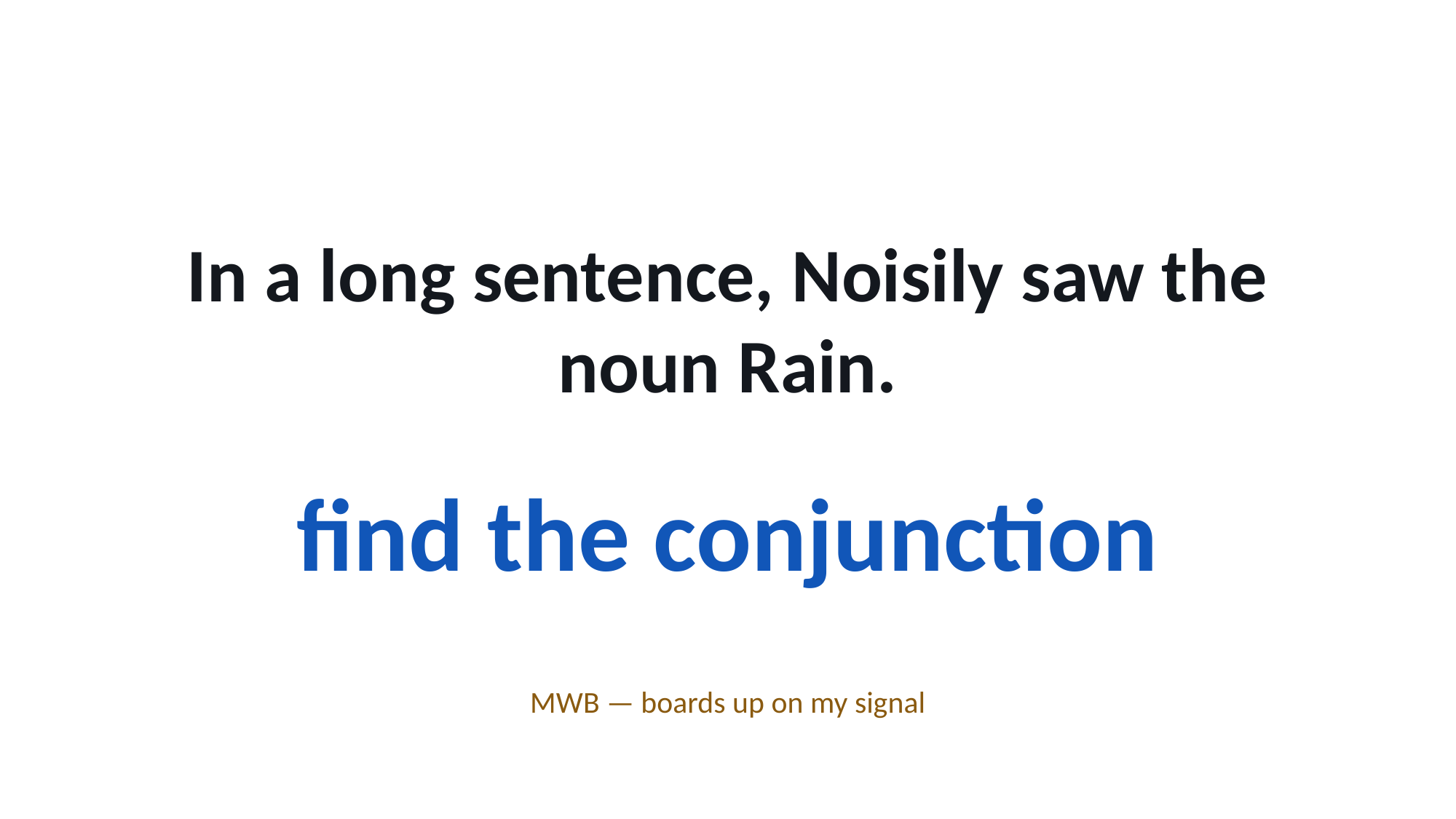

In a long sentence, Noisily saw the noun Rain.
find the conjunction
MWB — boards up on my signal